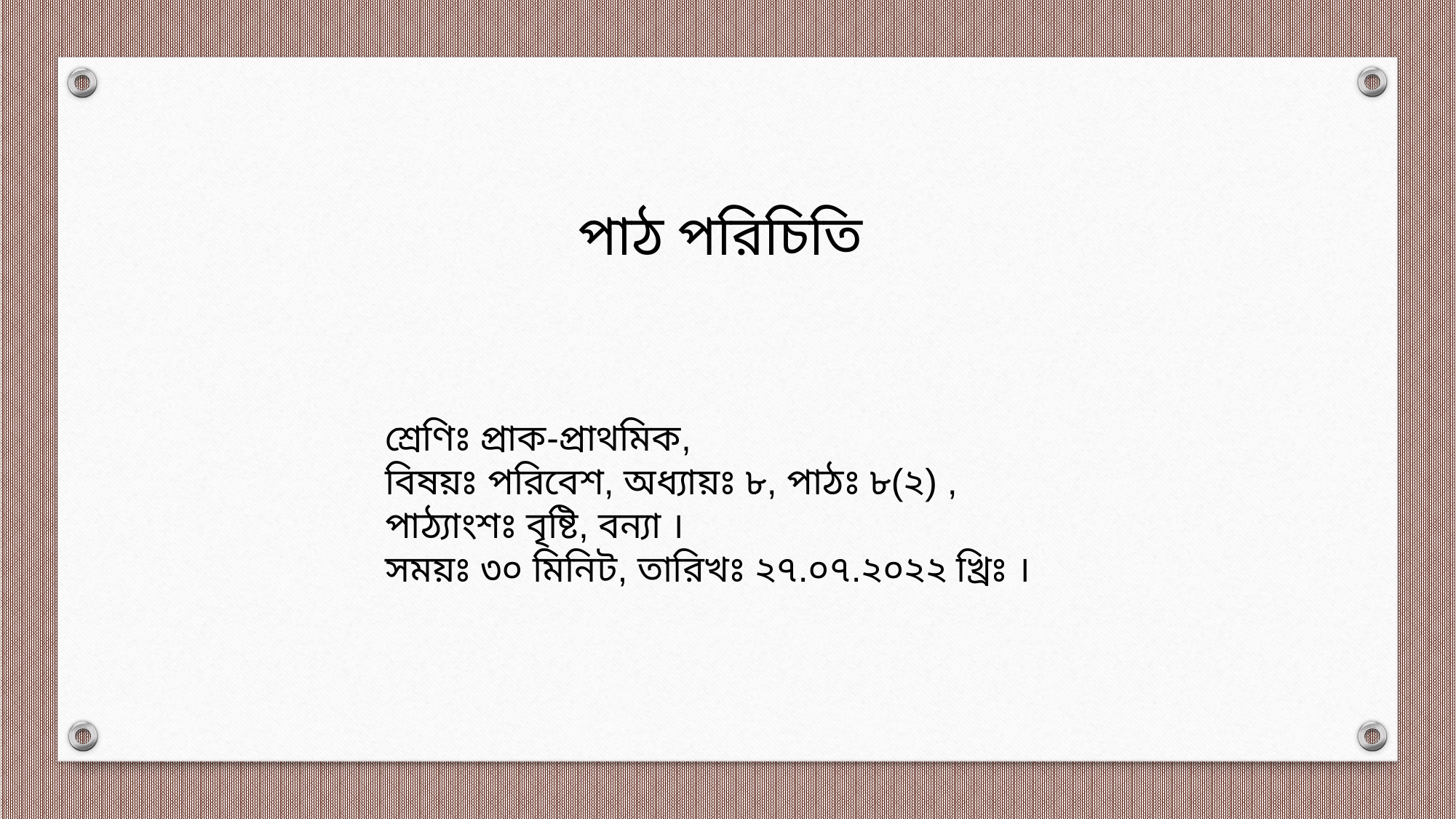

পাঠ পরিচিতি

শ্রেণিঃ প্রাক-প্রাথমিক,
বিষয়ঃ পরিবেশ, অধ্যায়ঃ ৮, পাঠঃ ৮(২) ,
পাঠ্যাংশঃ বৃষ্টি, বন্যা ।
সময়ঃ ৩০ মিনিট, তারিখঃ ২৭.০৭.২০২২ খ্রিঃ ।